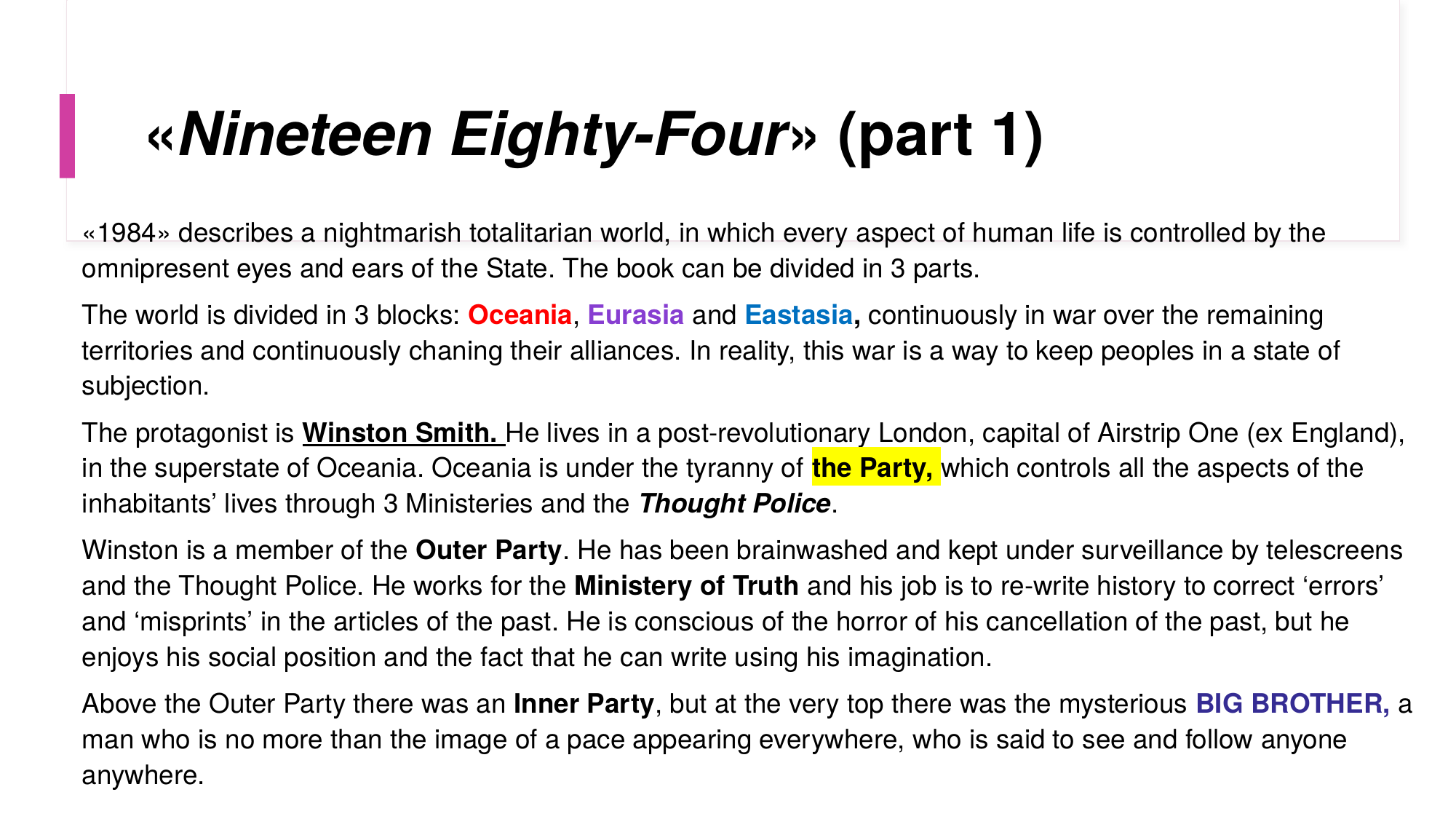

# «Nineteen Eighty-Four» (part 1)
«1984» describes a nightmarish totalitarian world, in which every aspect of human life is controlled by the omnipresent eyes and ears of the State. The book can be divided in 3 parts.
The world is divided in 3 blocks: Oceania, Eurasia and Eastasia, continuously in war over the remaining territories and continuously chaning their alliances. In reality, this war is a way to keep peoples in a state of subjection.
The protagonist is Winston Smith. He lives in a post-revolutionary London, capital of Airstrip One (ex England), in the superstate of Oceania. Oceania is under the tyranny of the Party, which controls all the aspects of the inhabitants’ lives through 3 Ministeries and the Thought Police.
Winston is a member of the Outer Party. He has been brainwashed and kept under surveillance by telescreens and the Thought Police. He works for the Ministery of Truth and his job is to re-write history to correct ‘errors’ and ‘misprints’ in the articles of the past. He is conscious of the horror of his cancellation of the past, but he enjoys his social position and the fact that he can write using his imagination.
Above the Outer Party there was an Inner Party, but at the very top there was the mysterious BIG BROTHER, a man who is no more than the image of a pace appearing everywhere, who is said to see and follow anyone anywhere.